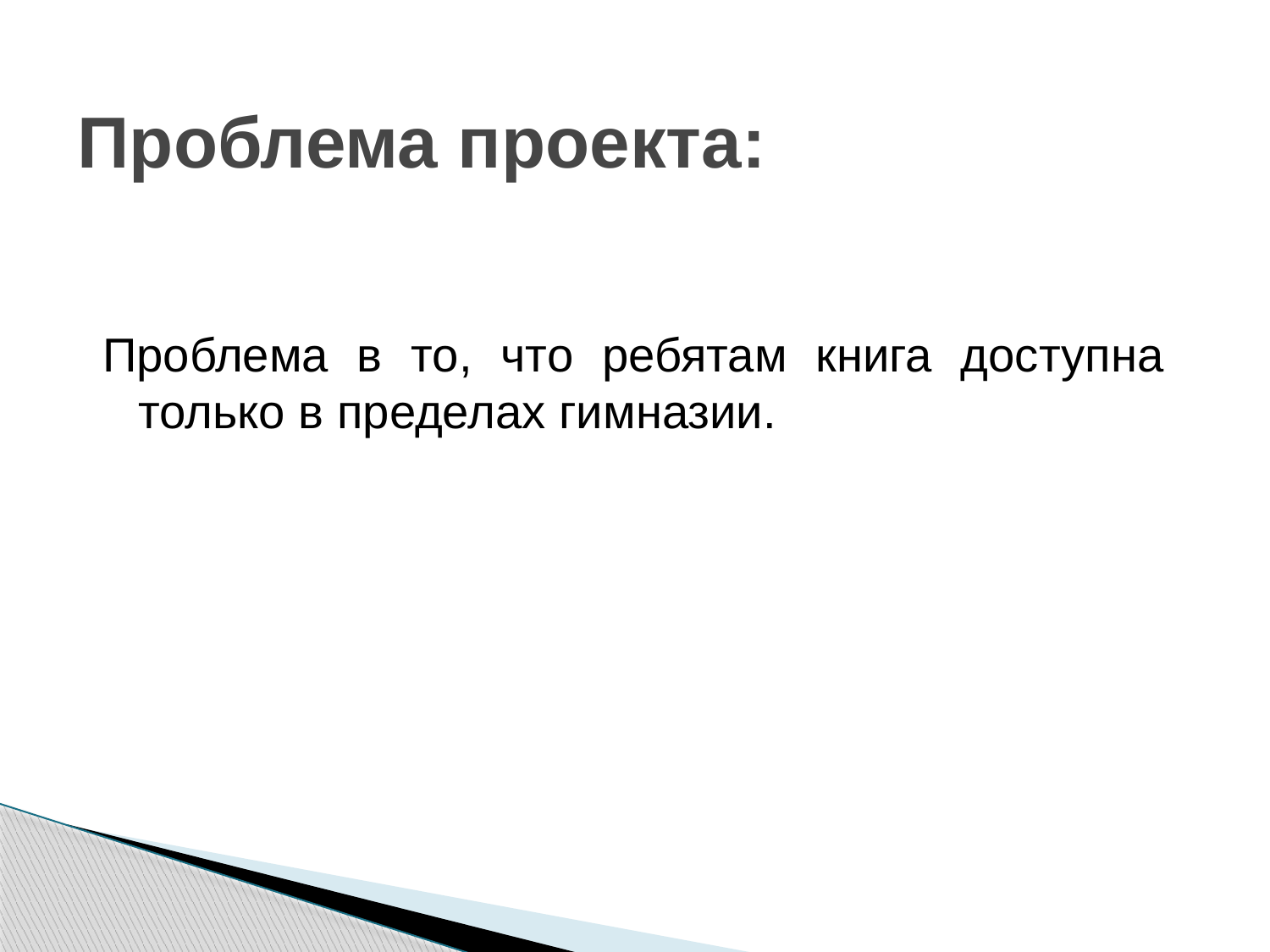

# Проблема проекта:
Проблема в то, что ребятам книга доступна только в пределах гимназии.